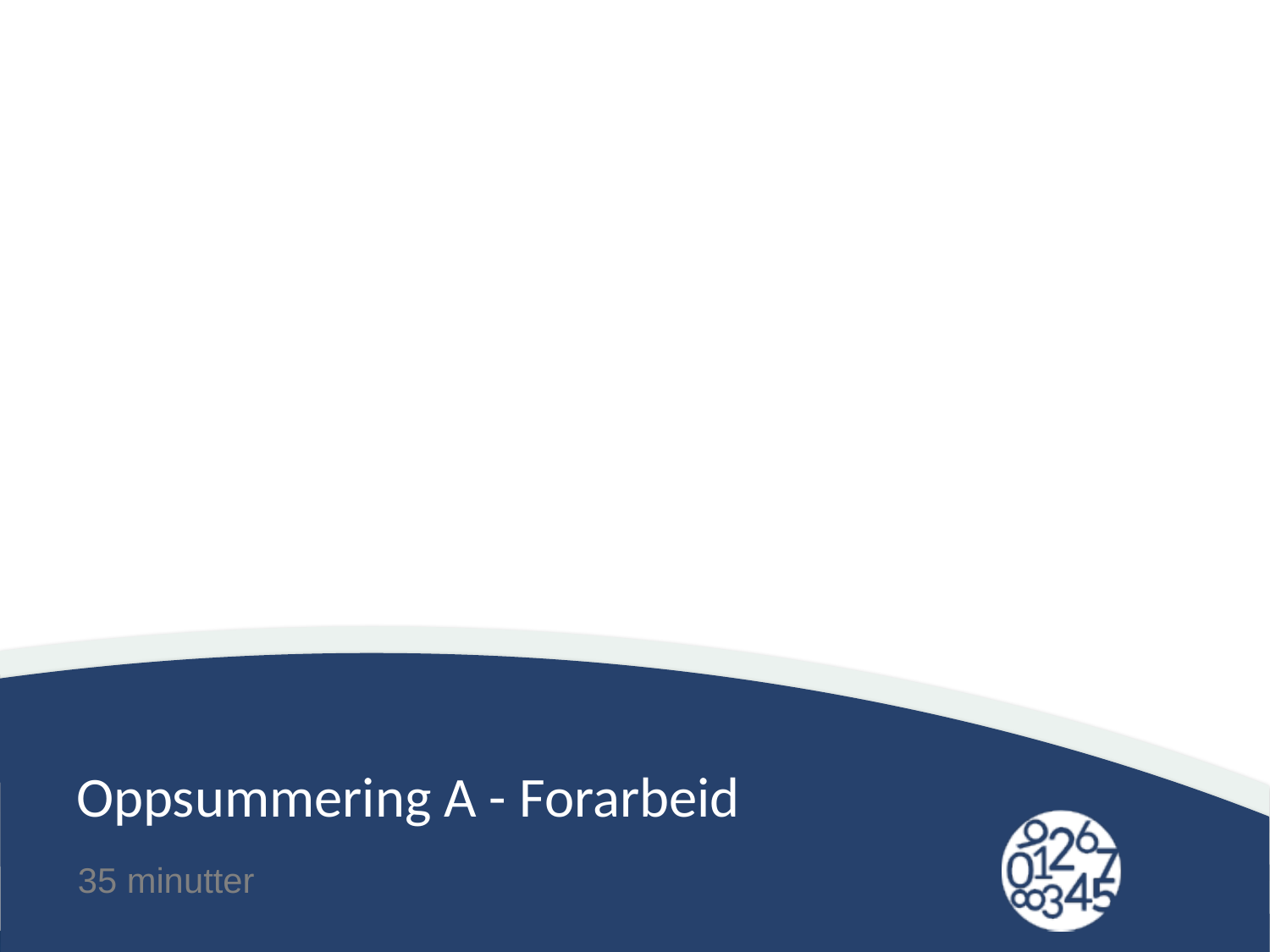

# Oppsummering A - Forarbeid
35 minutter